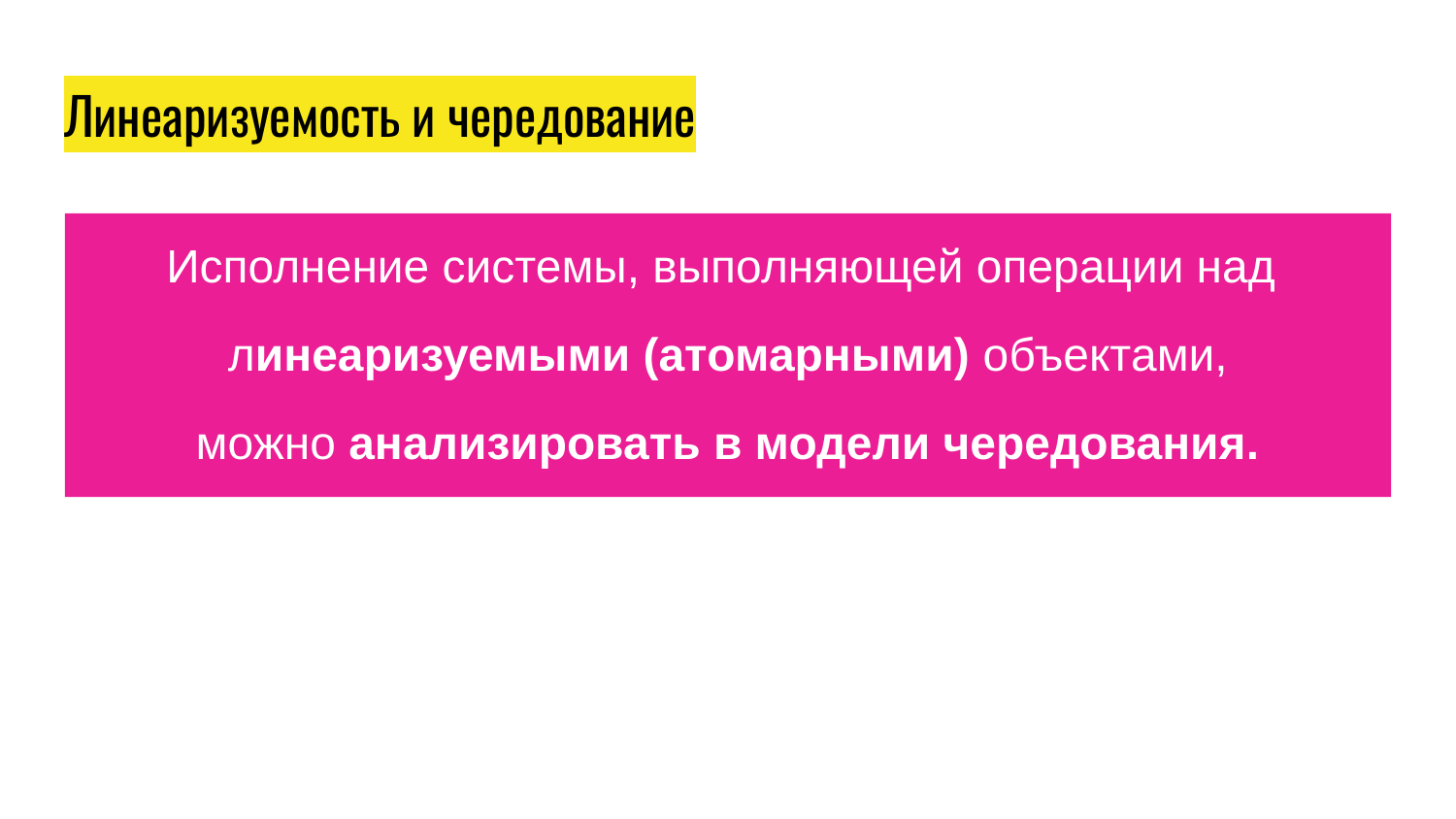

# Линеаризуемость и чередование
Исполнение системы, выполняющей операции над
линеаризуемыми (атомарными) объектами,
можно анализировать в модели чередования.